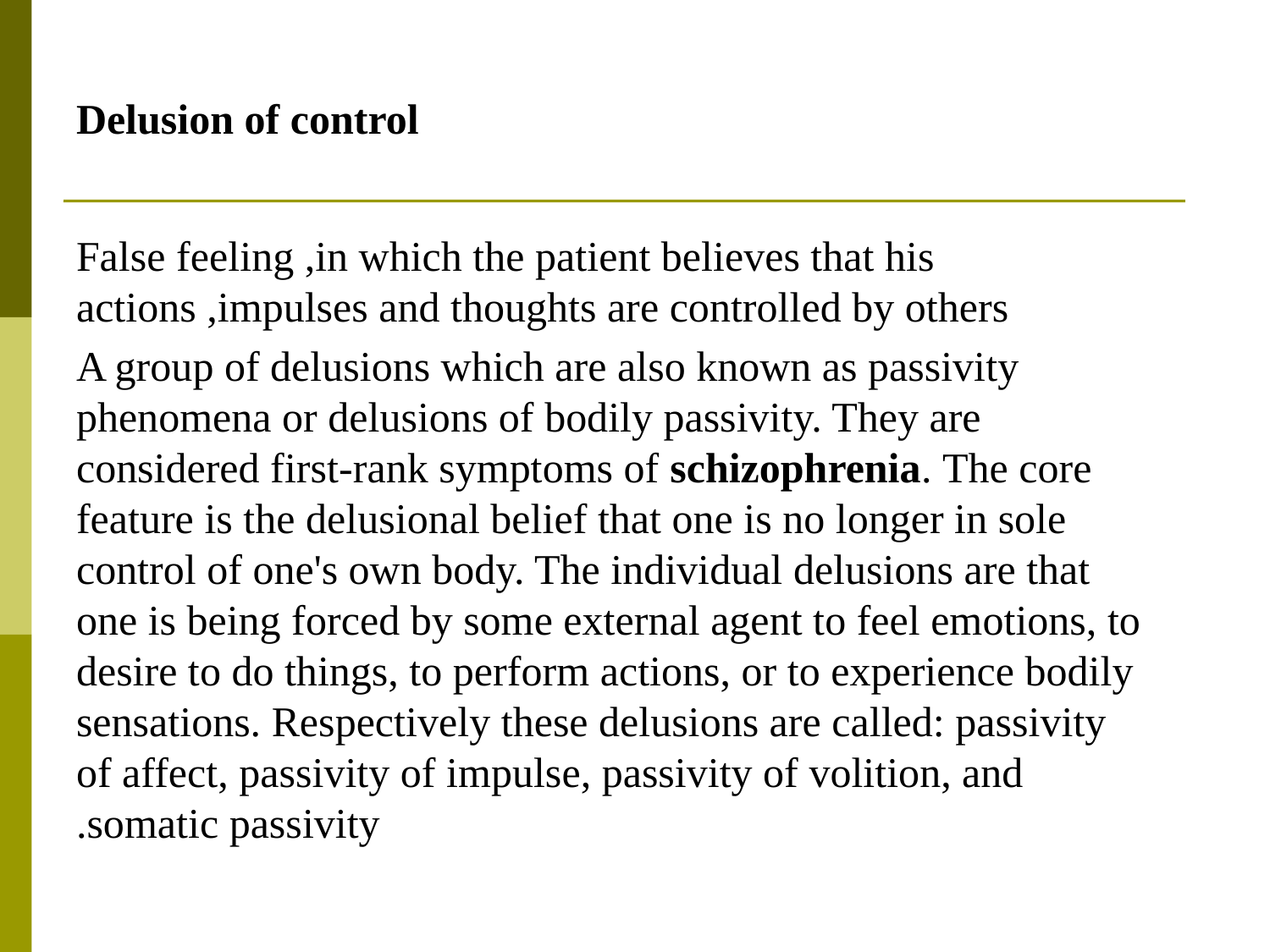

# Delusion of control
False feeling ,in which the patient believes that his actions ,impulses and thoughts are controlled by others
A group of delusions which are also known as passivity phenomena or delusions of bodily passivity. They are considered first-rank symptoms of schizophrenia. The core feature is the delusional belief that one is no longer in sole control of one's own body. The individual delusions are that one is being forced by some external agent to feel emotions, to desire to do things, to perform actions, or to experience bodily sensations. Respectively these delusions are called: passivity of affect, passivity of impulse, passivity of volition, and somatic passivity.